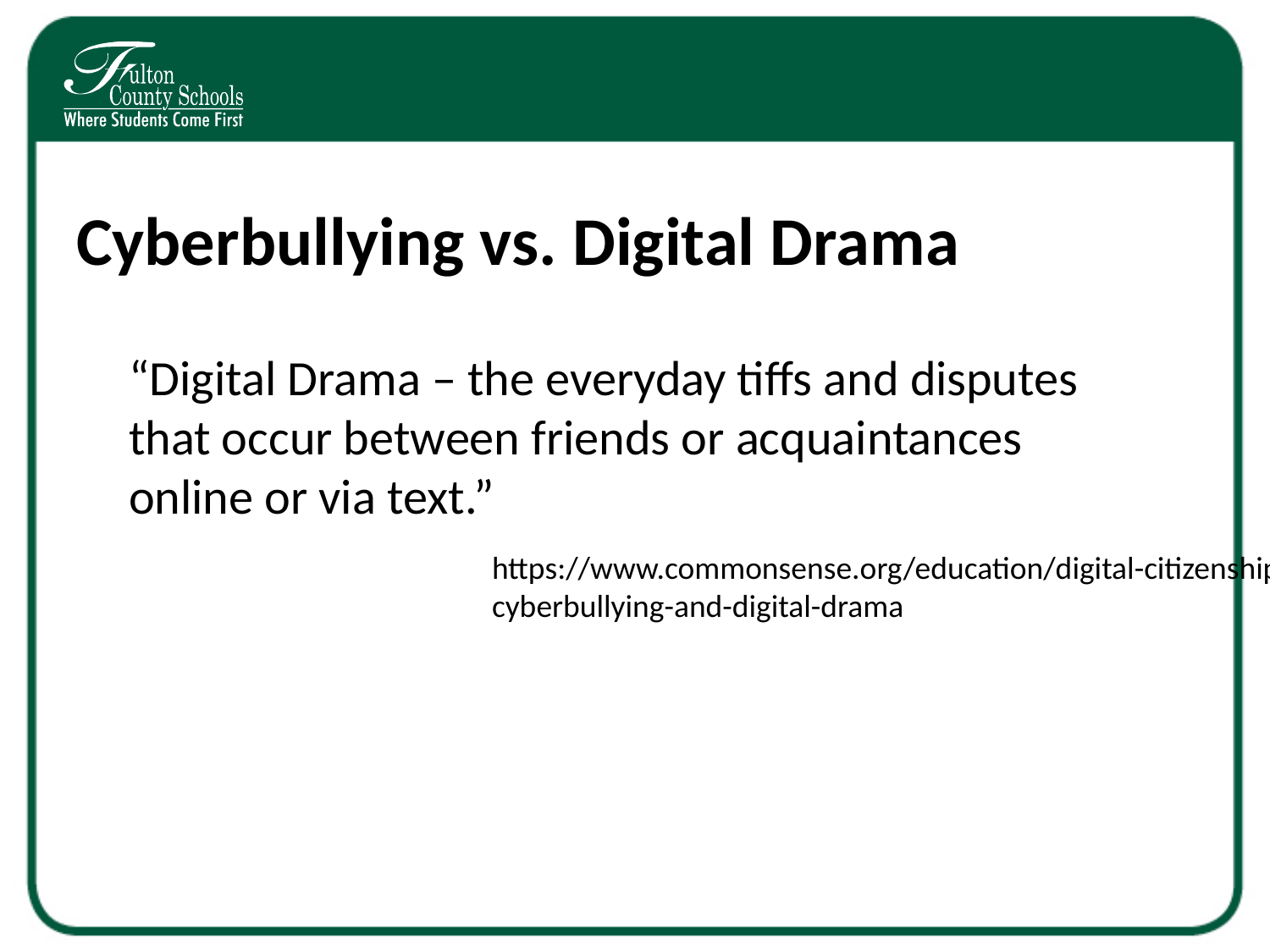

# Cyberbullying vs. Digital Drama
“Digital Drama – the everyday tiffs and disputes that occur between friends or acquaintances online or via text.”
https://www.commonsense.org/education/digital-citizenship/cyberbullying-and-digital-drama